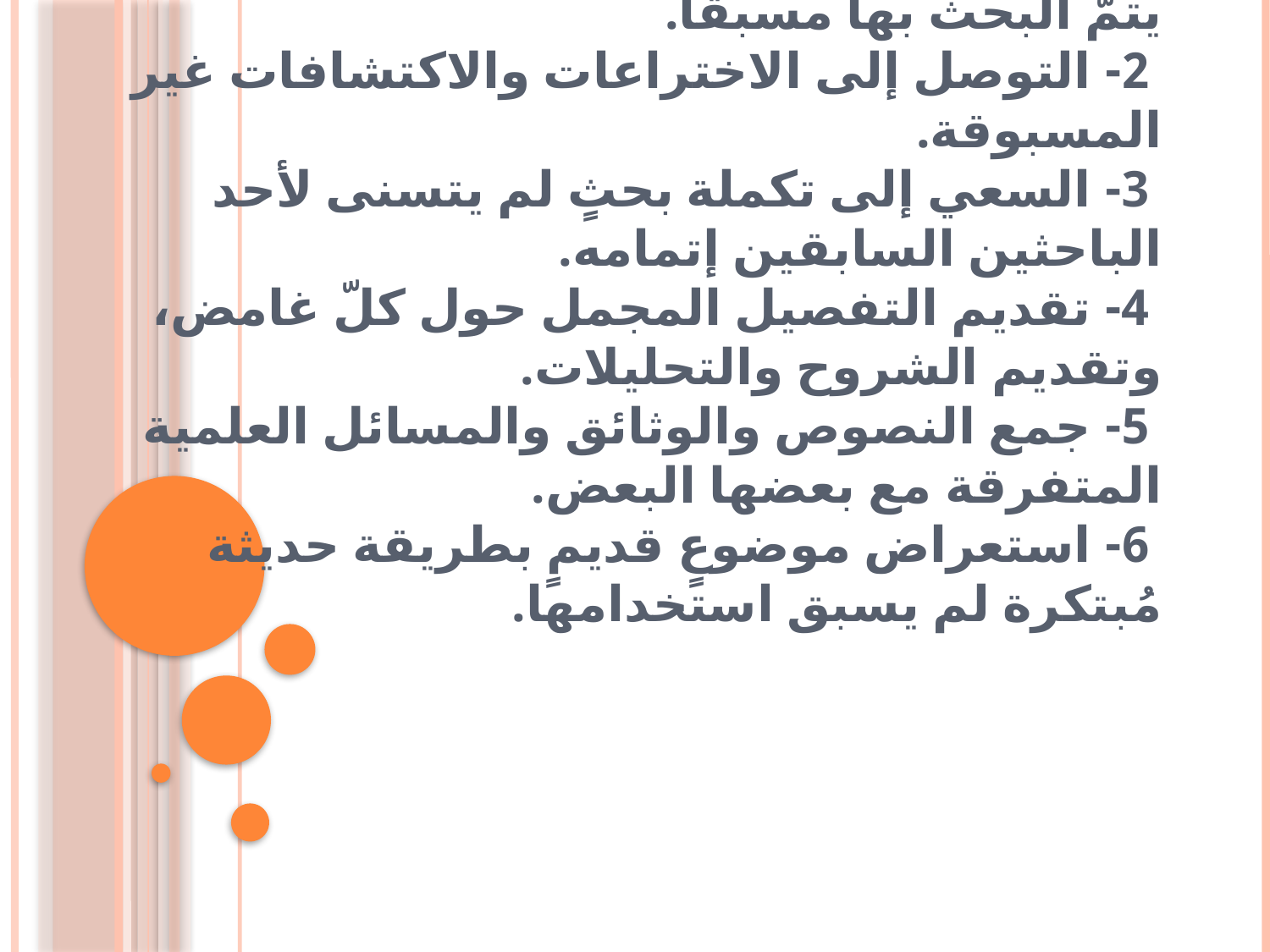

# أهداف مناهج البحث العلمي: 1- الإتيان بالأحكام الجديدة لحادثةٍ معينةٍ لم يتمّ البحث بها مسبقاً. 2- التوصل إلى الاختراعات والاكتشافات غير المسبوقة. 3- السعي إلى تكملة بحثٍ لم يتسنى لأحد الباحثين السابقين إتمامه. 4- تقديم التفصيل المجمل حول كلّ غامض، وتقديم الشروح والتحليلات. 5- جمع النصوص والوثائق والمسائل العلمية المتفرقة مع بعضها البعض. 6- استعراض موضوعٍ قديمٍ بطريقة حديثة مُبتكرة لم يسبق استخدامها.